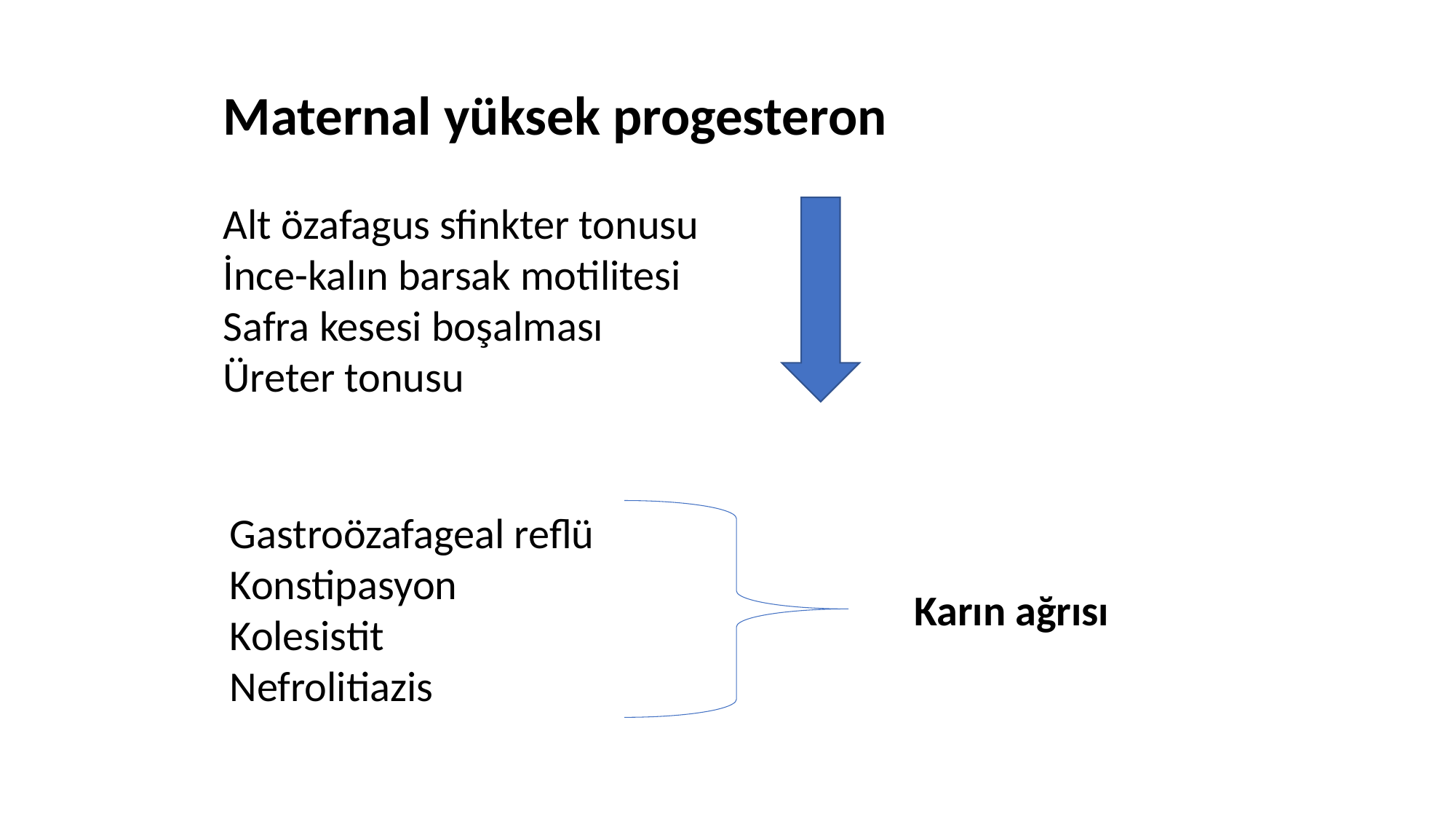

Maternal yüksek progesteron

Alt özafagus sfinkter tonusu
İnce-kalın barsak motilitesi
Safra kesesi boşalması
Üreter tonusu

Gastroözafageal reflü
Konstipasyon
Kolesistit
Nefrolitiazis

Karın ağrısı